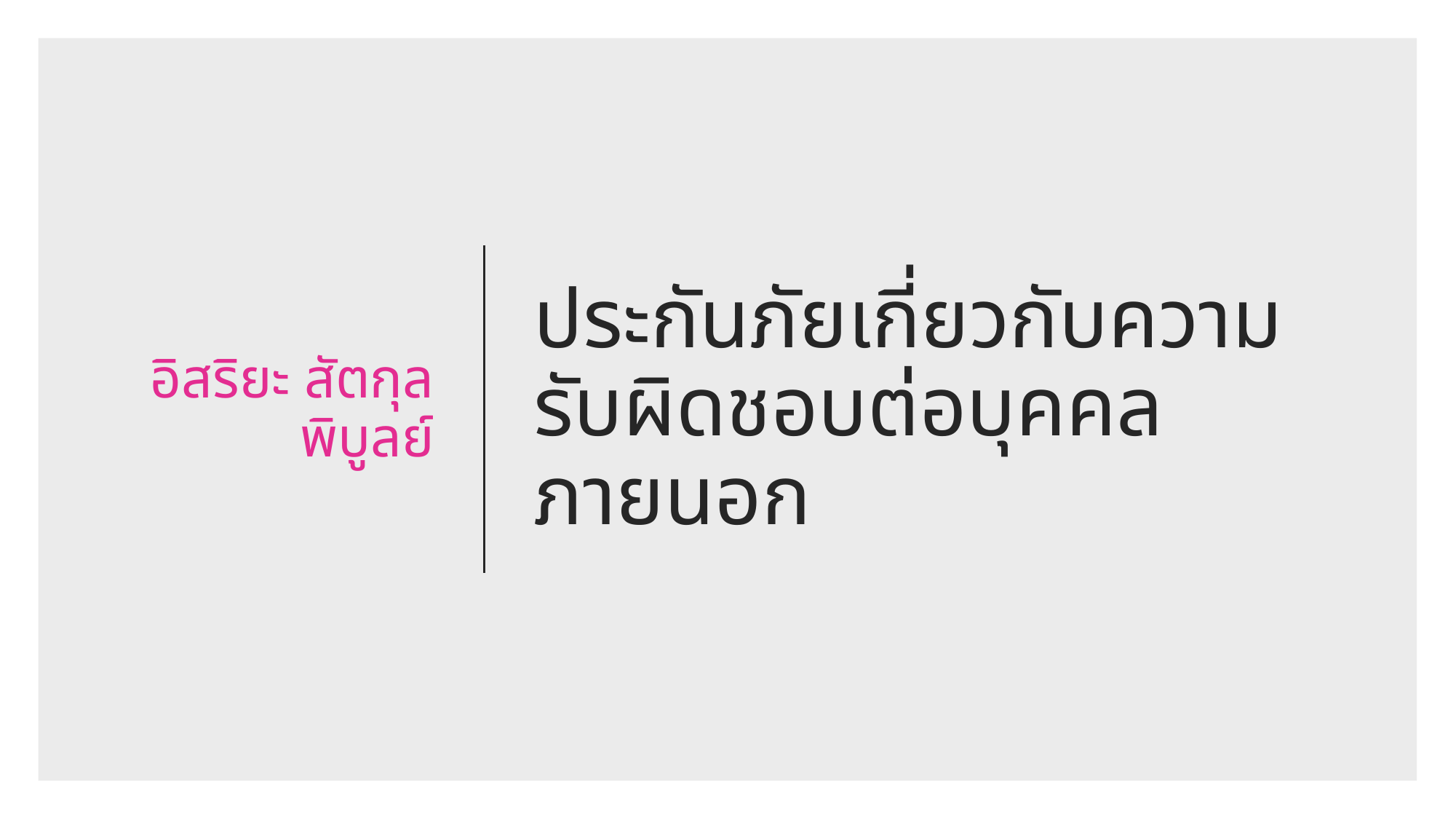

อิสริยะ สัตกุลพิบูลย์
# ประกันภัยเกี่ยวกับความรับผิดชอบต่อบุคคลภายนอก